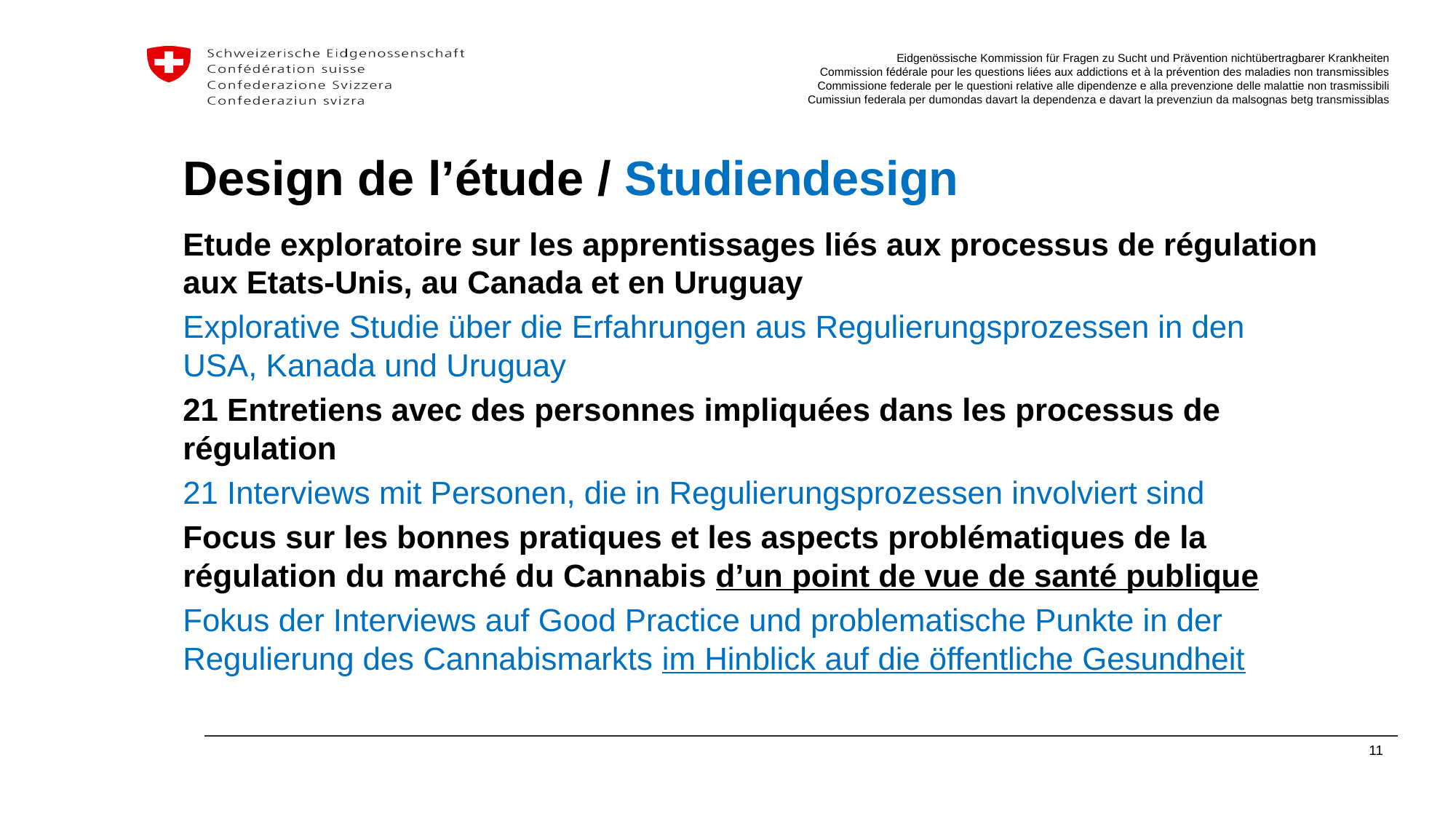

# Design de l’étude / Studiendesign
Etude exploratoire sur les apprentissages liés aux processus de régulation aux Etats-Unis, au Canada et en Uruguay
Explorative Studie über die Erfahrungen aus Regulierungsprozessen in den USA, Kanada und Uruguay
21 Entretiens avec des personnes impliquées dans les processus de régulation
21 Interviews mit Personen, die in Regulierungsprozessen involviert sind
Focus sur les bonnes pratiques et les aspects problématiques de la régulation du marché du Cannabis d’un point de vue de santé publique
Fokus der Interviews auf Good Practice und problematische Punkte in der Regulierung des Cannabismarkts im Hinblick auf die öffentliche Gesundheit